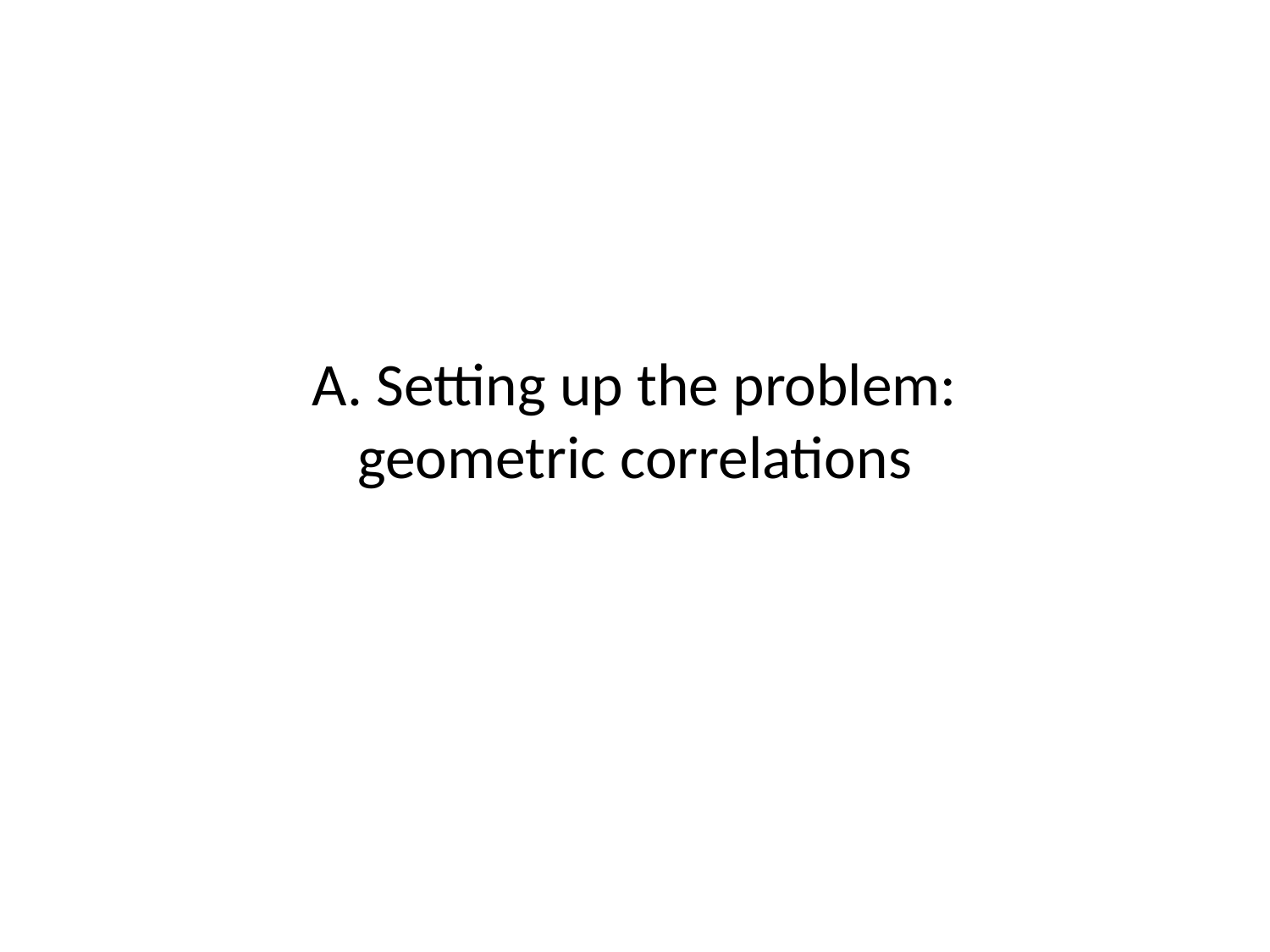

# A. Setting up the problem: geometric correlations